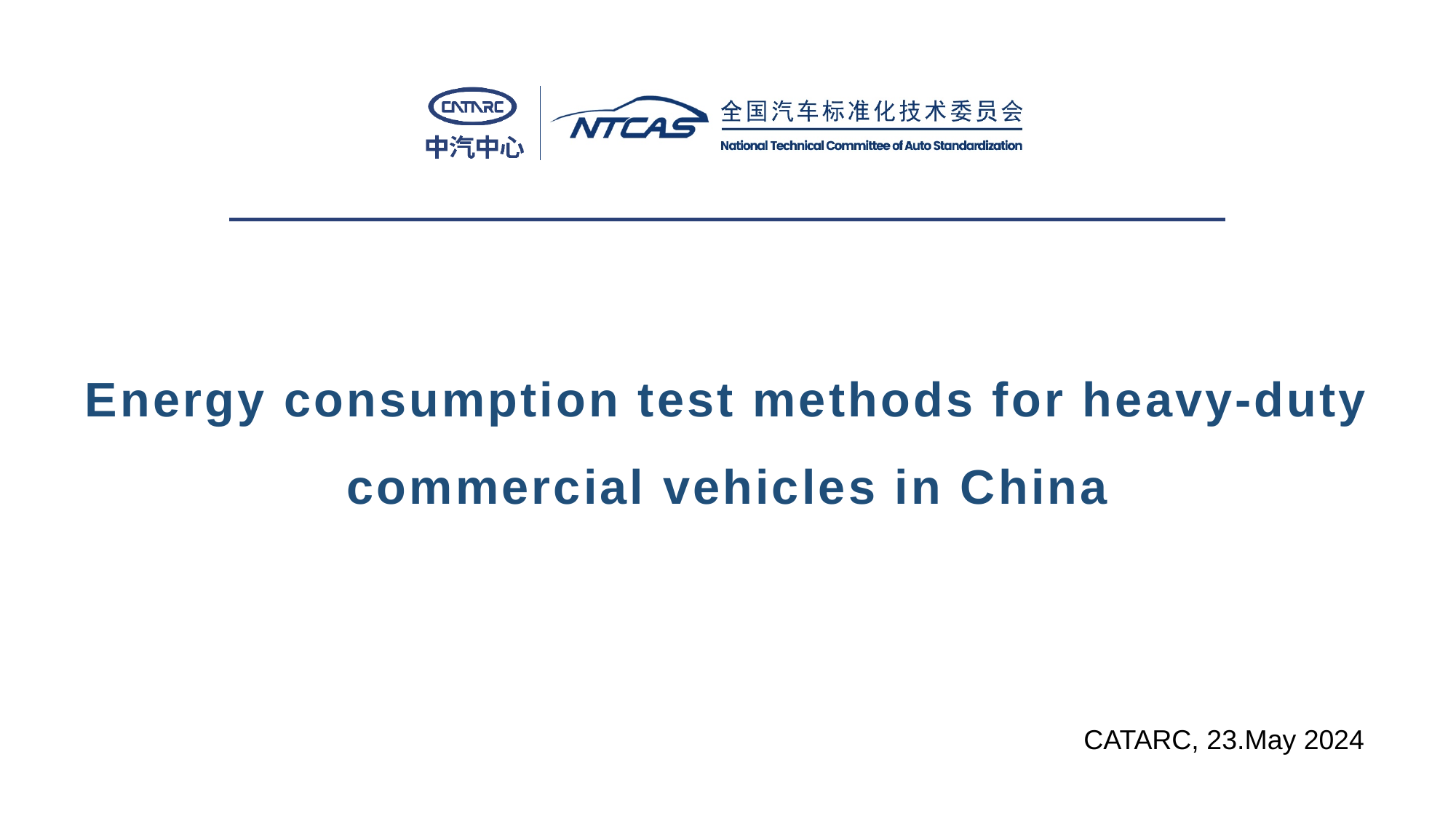

Energy consumption test methods for heavy-duty commercial vehicles in China
CATARC, 23.May 2024